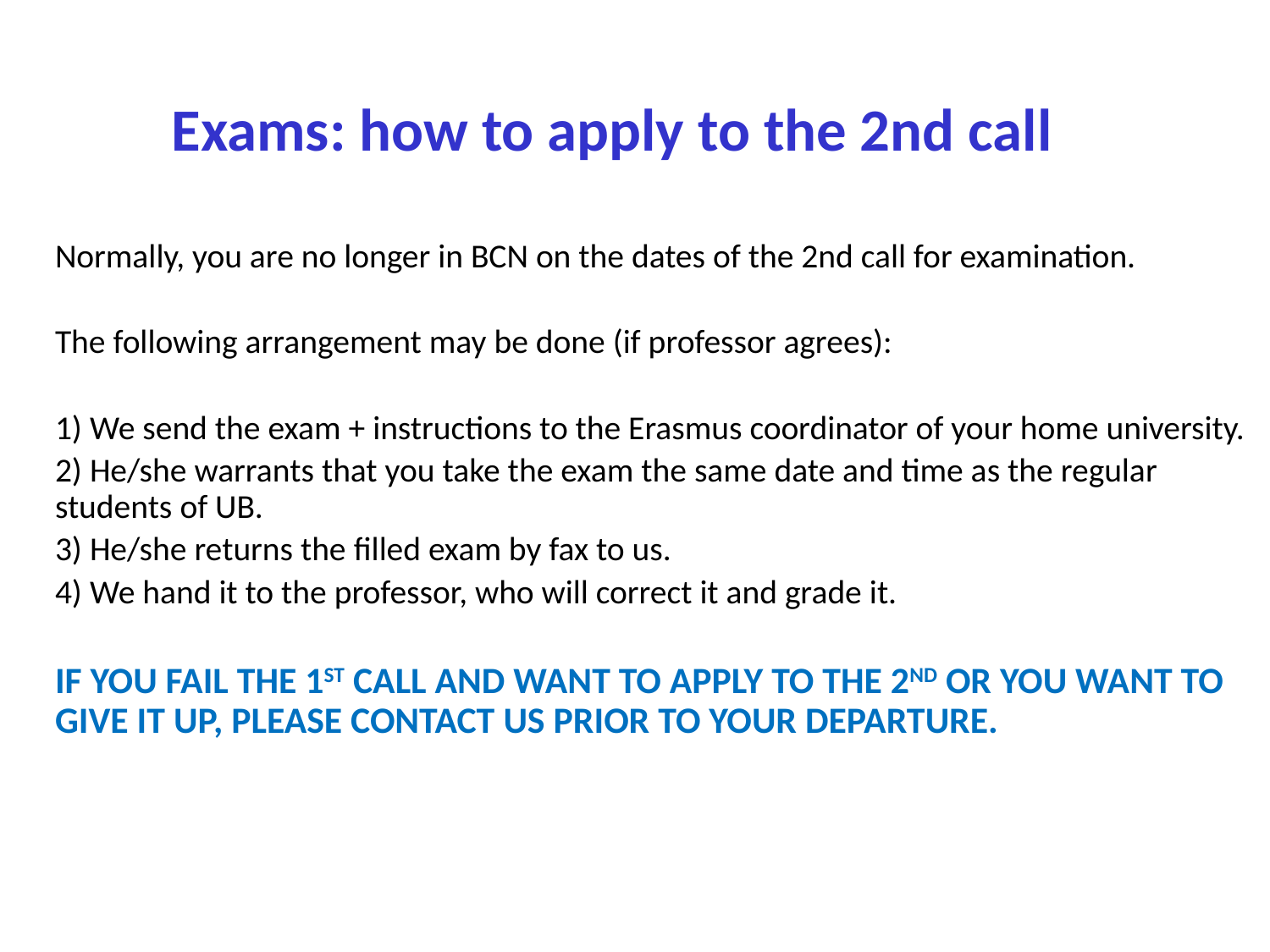

# Exams: how to apply to the 2nd call
Normally, you are no longer in BCN on the dates of the 2nd call for examination.

The following arrangement may be done (if professor agrees):

1) We send the exam + instructions to the Erasmus coordinator of your home university.
2) He/she warrants that you take the exam the same date and time as the regular students of UB.
3) He/she returns the filled exam by fax to us.
4) We hand it to the professor, who will correct it and grade it.

IF YOU FAIL THE 1ST CALL AND WANT TO APPLY TO THE 2ND OR YOU WANT TO GIVE IT UP, PLEASE CONTACT US PRIOR TO YOUR DEPARTURE.